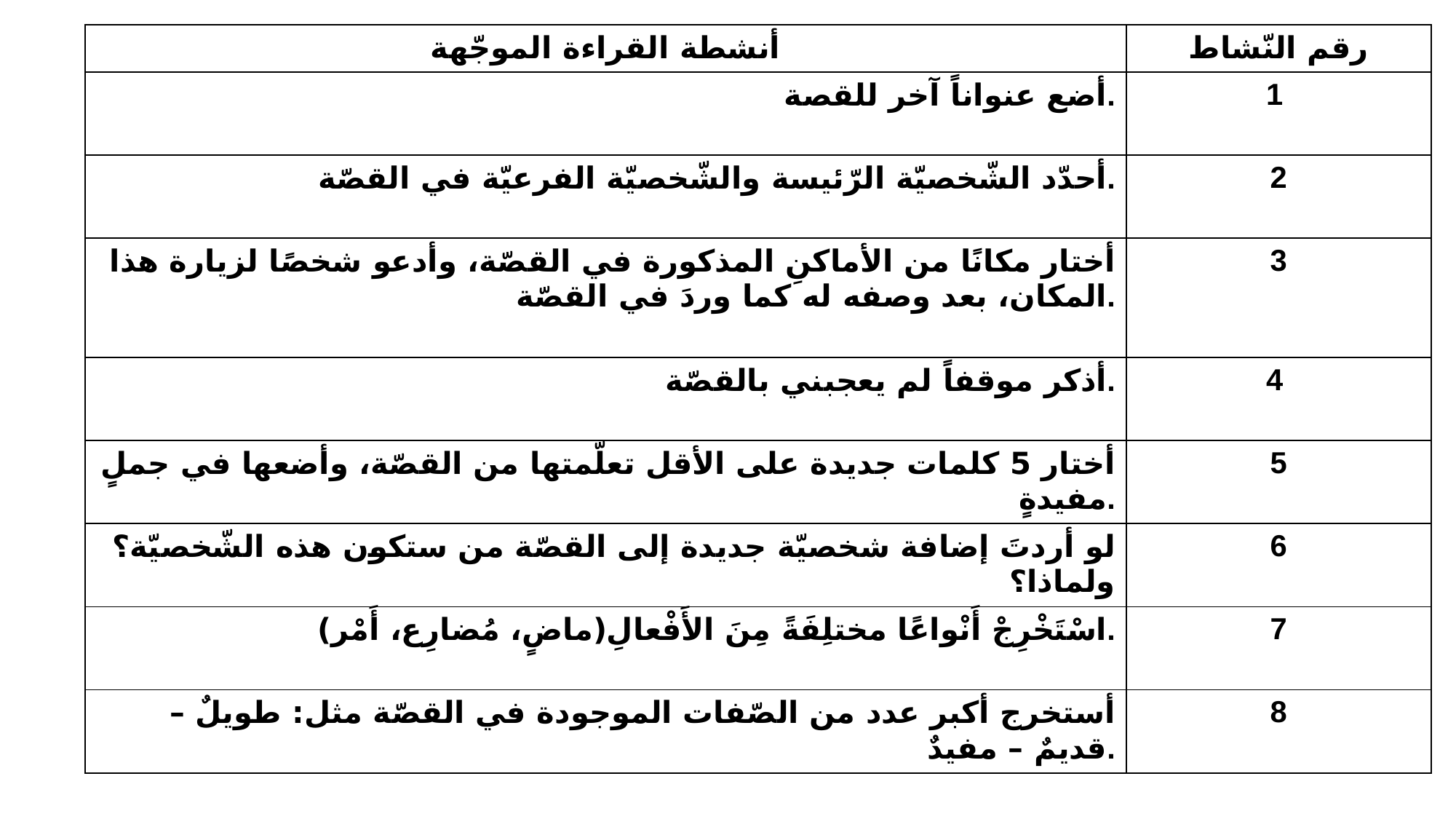

| أنشطة القراءة الموجّهة | رقم النّشاط |
| --- | --- |
| أضع عنواناً آخر للقصة. | 1 |
| أحدّد الشّخصيّة الرّئيسة والشّخصيّة الفرعيّة في القصّة. | 2 |
| أختار مكانًا من الأماكنِ المذكورة في القصّة، وأدعو شخصًا لزيارة هذا المكان، بعد وصفه له كما وردَ في القصّة. | 3 |
| أذكر موقفاً لم يعجبني بالقصّة. | 4 |
| أختار 5 كلمات جديدة على الأقل تعلّمتها من القصّة، وأضعها في جملٍ مفيدةٍ. | 5 |
| لو أردتَ إضافة شخصيّة جديدة إلى القصّة من ستكون هذه الشّخصيّة؟ ولماذا؟ | 6 |
| اسْتَخْرِجْ أَنْواعًا مختلِفَةً مِنَ الأَفْعالِ(ماضٍ، مُضارِع، أَمْر). | 7 |
| أستخرج أكبر عدد من الصّفات الموجودة في القصّة مثل: طويلٌ – قديمٌ – مفيدٌ. | 8 |